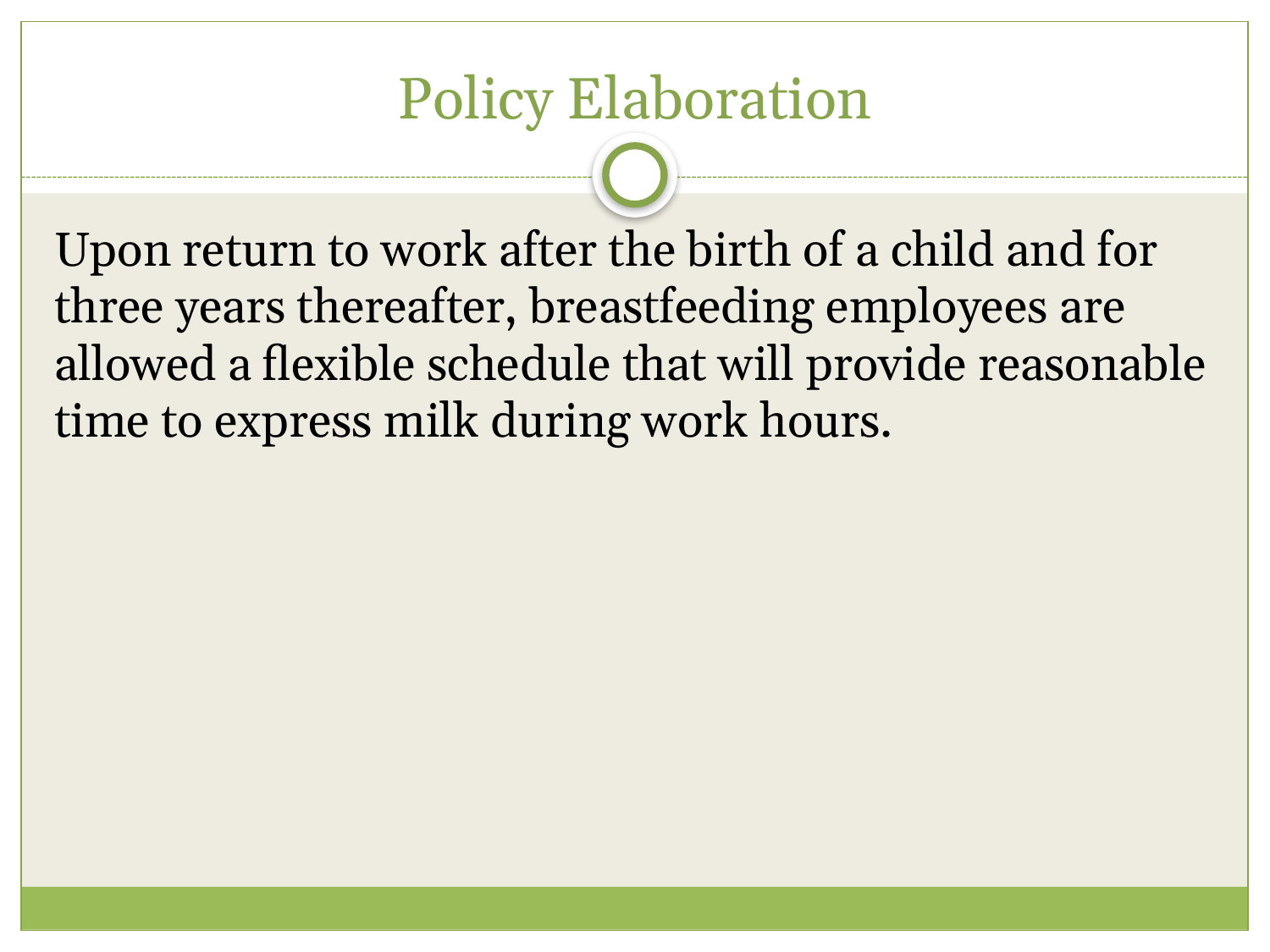

# Policy Elaboration
Upon return to work after the birth of a child and for three years thereafter, breastfeeding employees are allowed a flexible schedule that will provide reasonable time to express milk during work hours.